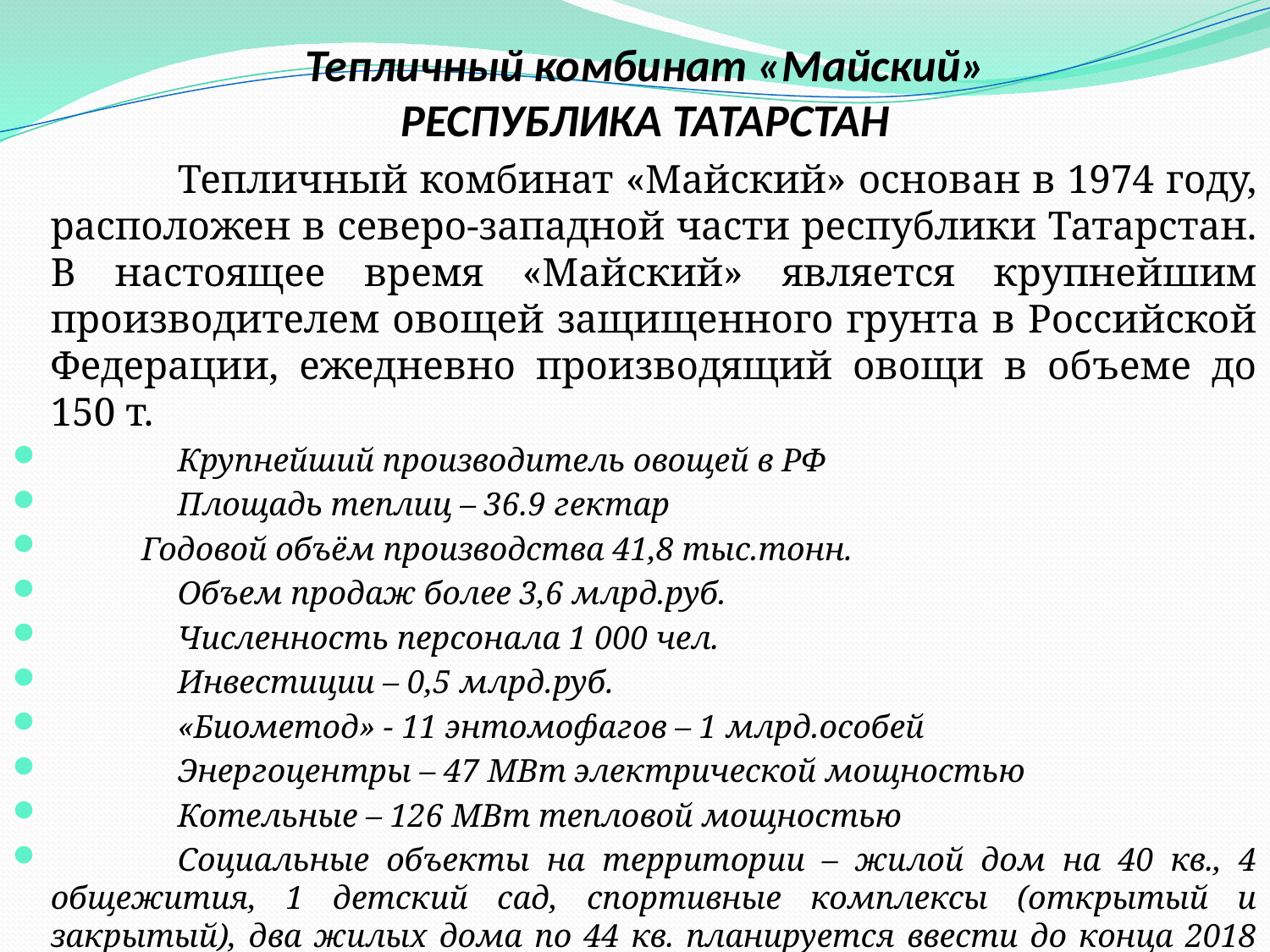

Тепличный комбинат «Майский» основан в 1974 году, расположен в северо-западной части республики Татарстан. В настоящее время «Майский» является крупнейшим производителем овощей защищенного грунта в Российской Федерации, ежедневно производящий овощи в объеме до 150 т.
	Крупнейший производитель овощей в РФ
	Площадь теплиц – 36.9 гектар
           Годовой объём производства 41,8 тыс.тонн.
	Объем продаж более 3,6 млрд.руб.
	Численность персонала 1 000 чел.
	Инвестиции – 0,5 млрд.руб.
	«Биометод» - 11 энтомофагов – 1 млрд.особей
	Энергоцентры – 47 МВт электрической мощностью
	Котельные – 126 МВт тепловой мощностью
	Социальные объекты на территории – жилой дом на 40 кв., 4 общежития, 1 детский сад, спортивные комплексы (открытый и закрытый), два жилых дома по 44 кв. планируется ввести до конца 2018 года.
# Тепличный комбинат «Майский» РЕСПУБЛИКА ТАТАРСТАН